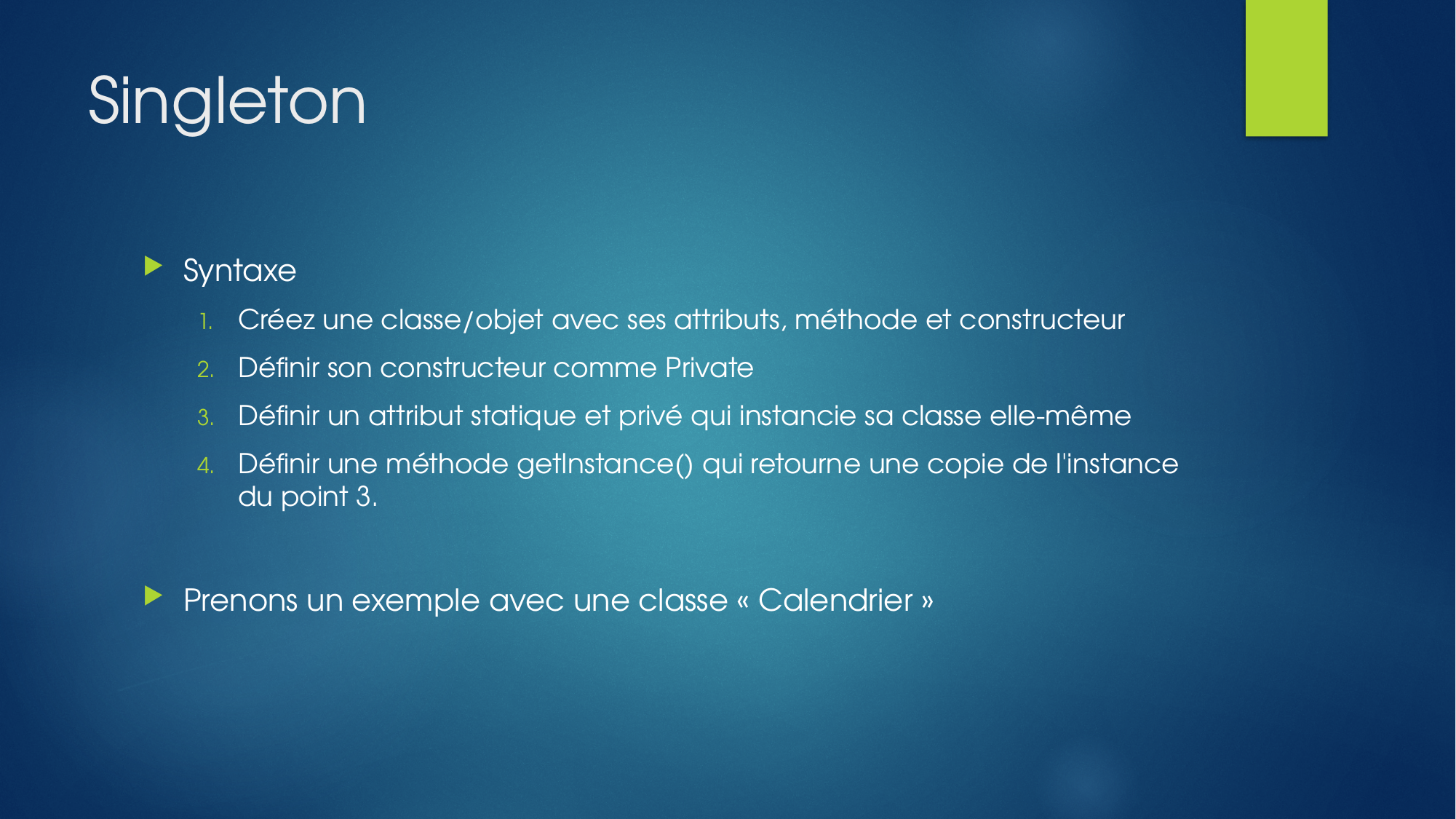

# Singleton
Syntaxe
Créez une classe/objet avec ses attributs, méthode et constructeur
Définir son constructeur comme Private
Définir un attribut statique et privé qui instancie sa classe elle-même
Définir une méthode getInstance() qui retourne une copie de l'instance du point 3.

Prenons un exemple avec une classe « Calendrier »